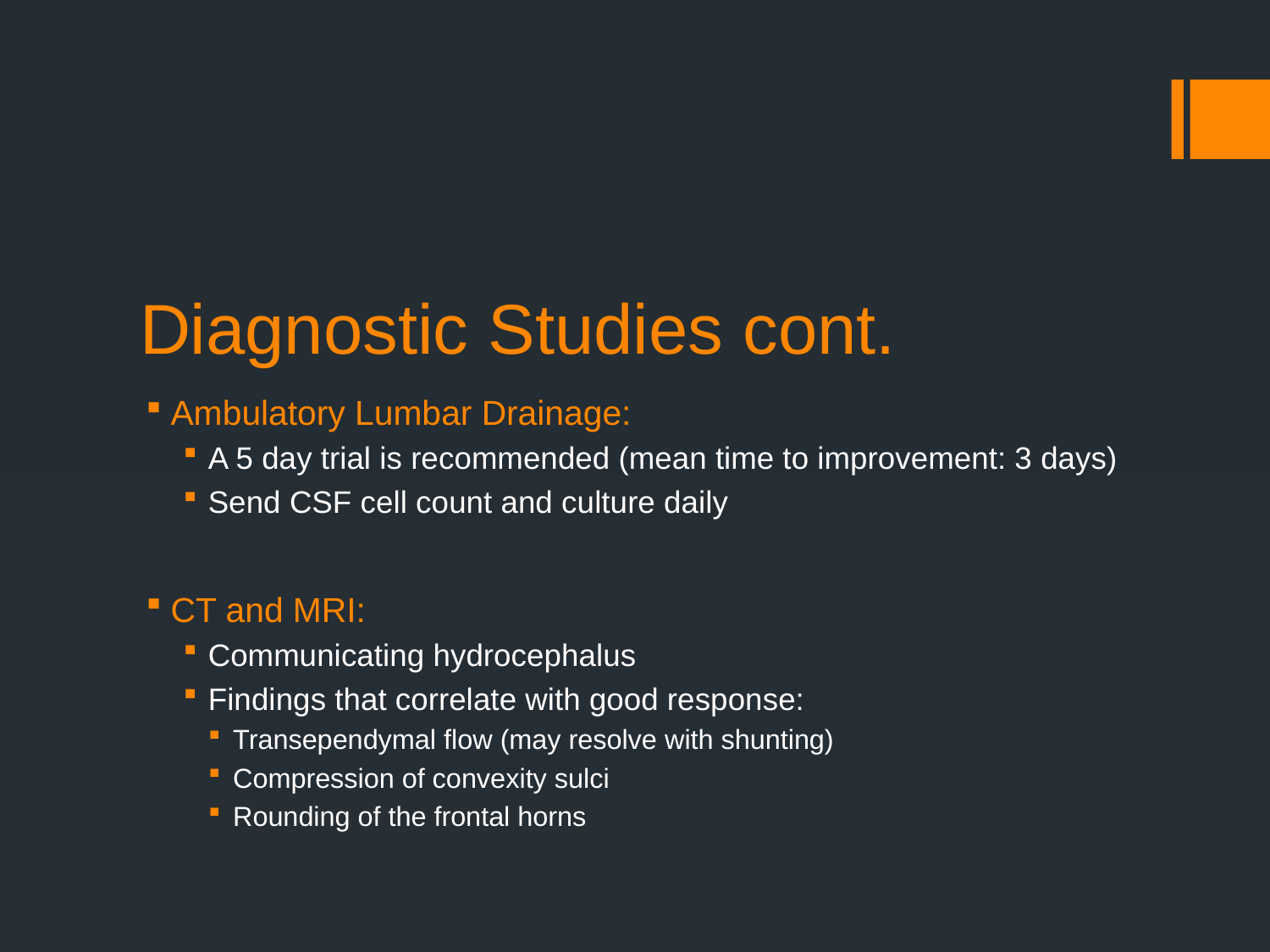

# Diagnostic Studies cont.
Ambulatory Lumbar Drainage:
A 5 day trial is recommended (mean time to improvement: 3 days)
Send CSF cell count and culture daily

CT and MRI:
Communicating hydrocephalus
Findings that correlate with good response:
Transependymal flow (may resolve with shunting)
Compression of convexity sulci
Rounding of the frontal horns